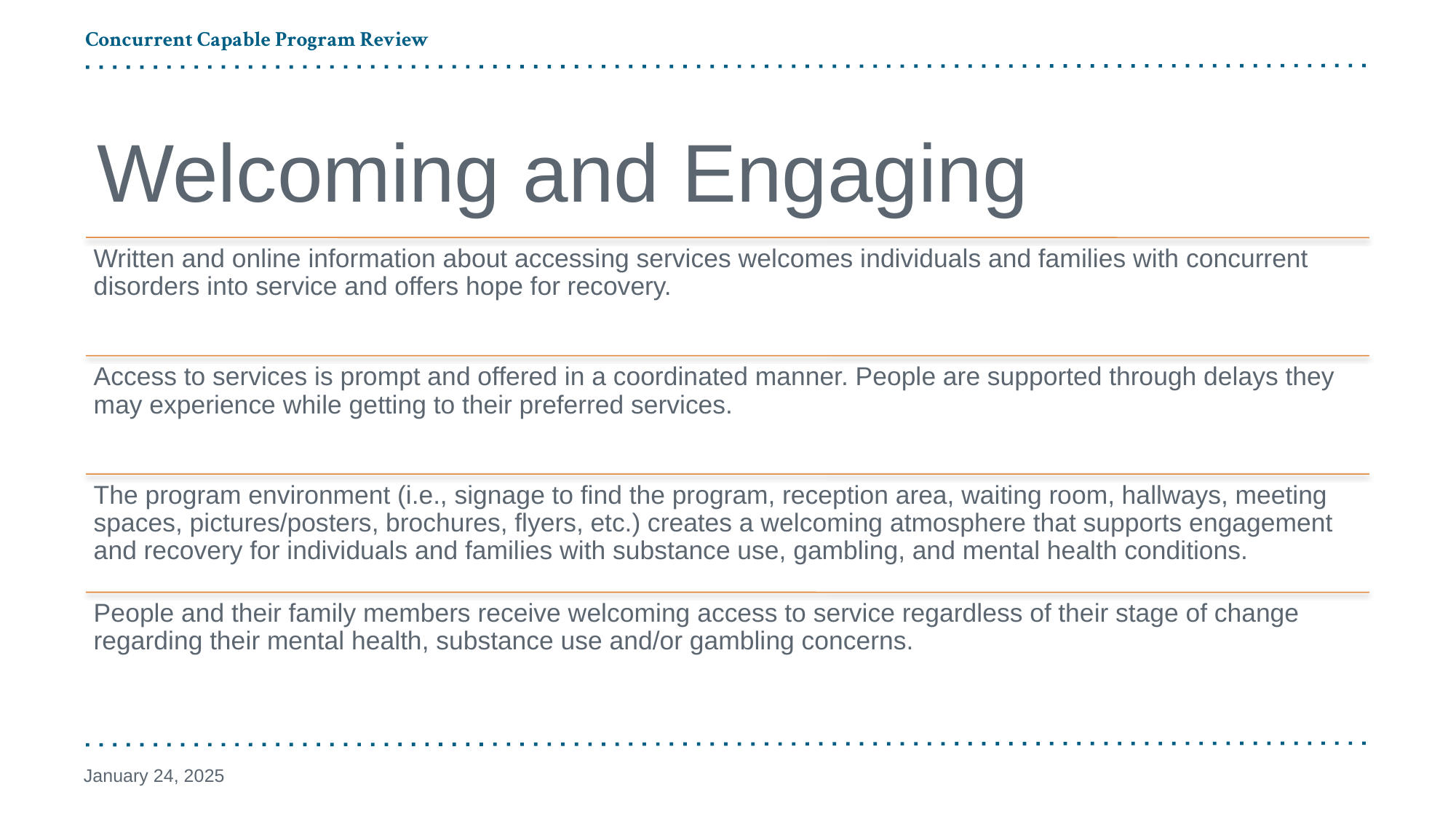

Concurrent Capable Program Review

# Welcoming and Engaging
Written and online information about accessing services welcomes individuals and families with concurrent disorders into service and offers hope for recovery.
Access to services is prompt and offered in a coordinated manner. People are supported through delays they may experience while getting to their preferred services.
The program environment (i.e., signage to find the program, reception area, waiting room, hallways, meeting spaces, pictures/posters, brochures, flyers, etc.) creates a welcoming atmosphere that supports engagement and recovery for individuals and families with substance use, gambling, and mental health conditions.
People and their family members receive welcoming access to service regardless of their stage of change regarding their mental health, substance use and/or gambling concerns.
January 24, 2025